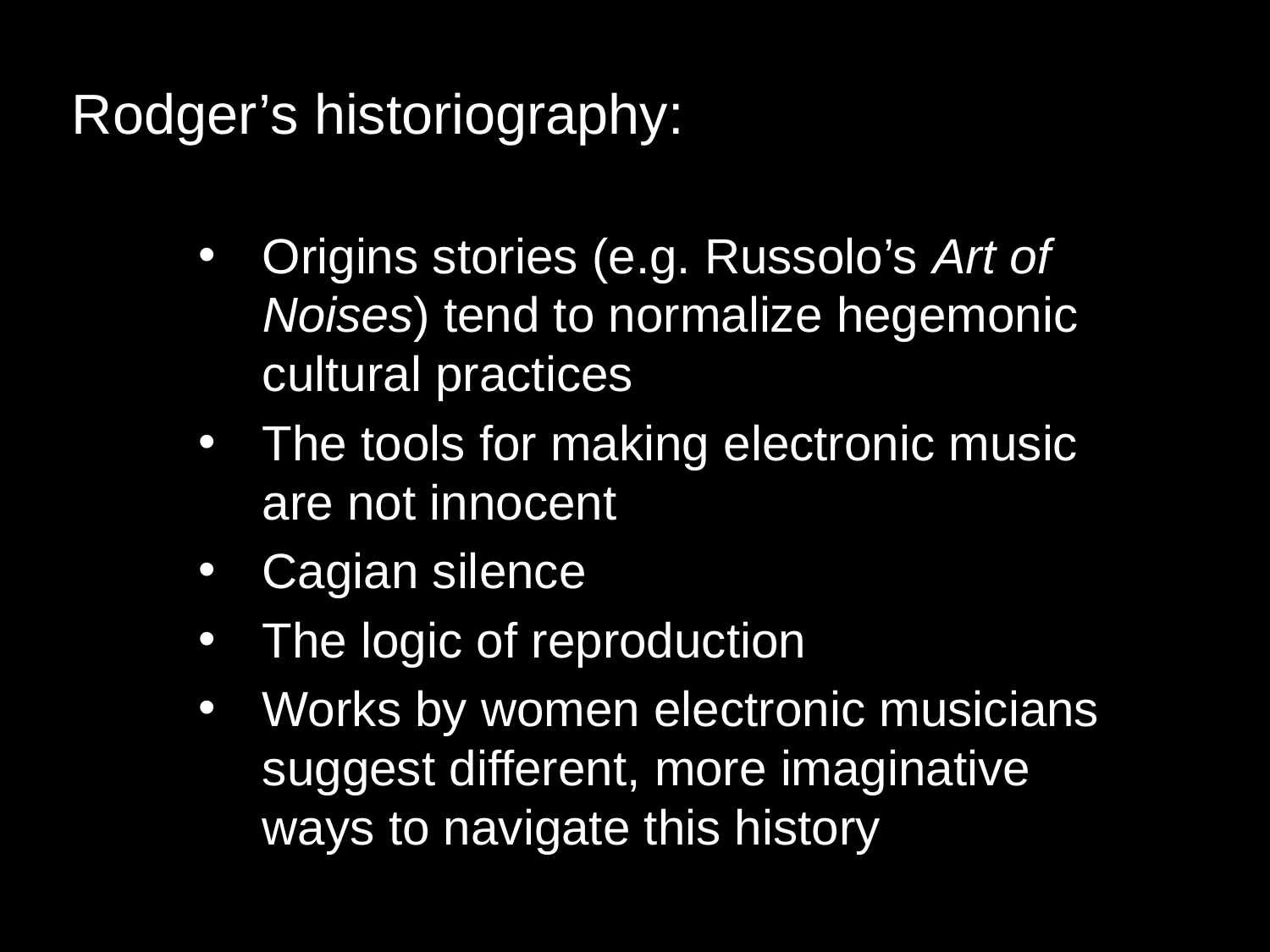

Rodger’s historiography:

Origins stories (e.g. Russolo’s Art of Noises) tend to normalize hegemonic cultural practices
The tools for making electronic music are not innocent
Cagian silence
The logic of reproduction
Works by women electronic musicians suggest different, more imaginative ways to navigate this history